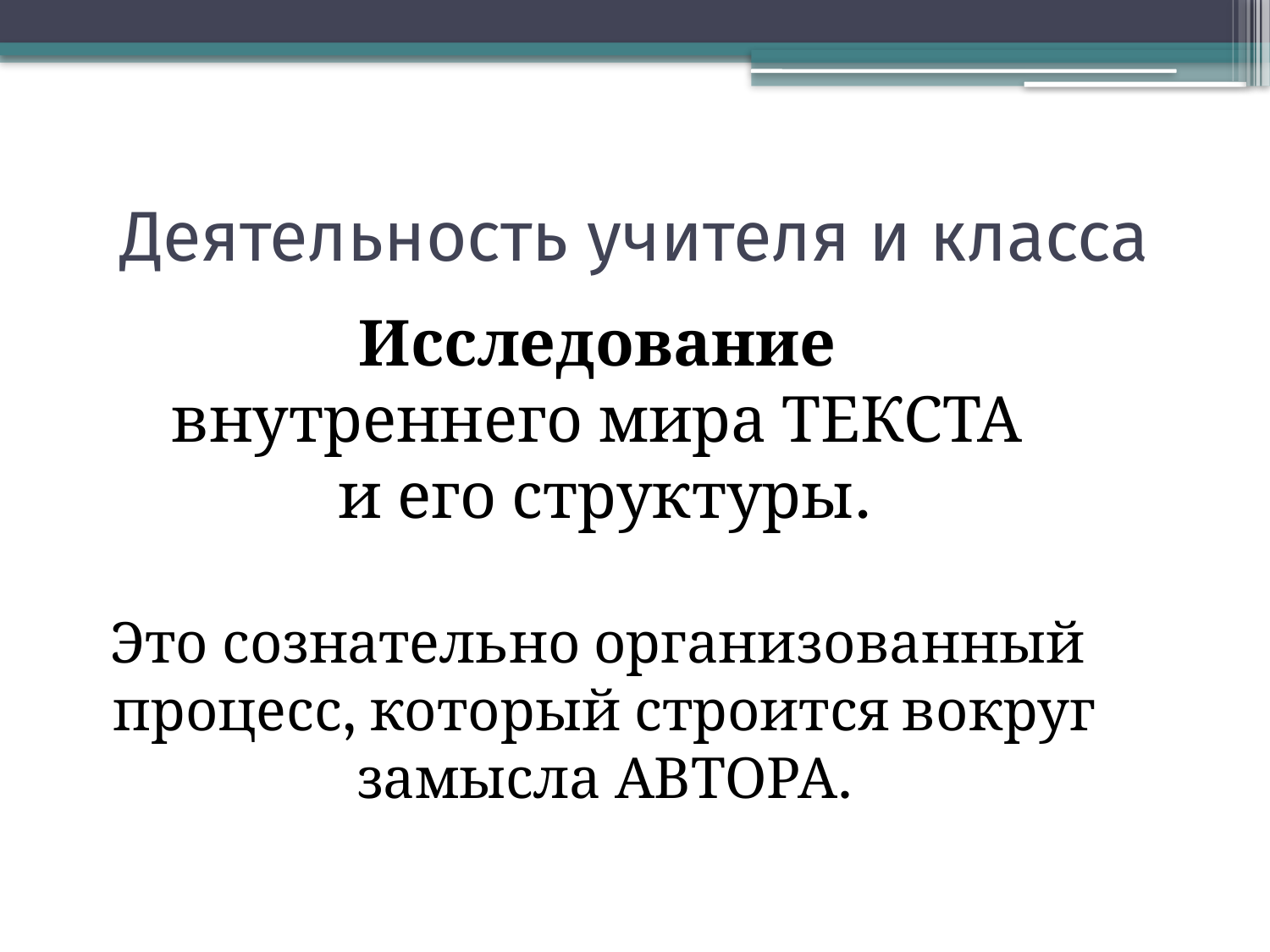

# Деятельность учителя и класса
Исследование
внутреннего мира ТЕКСТА
и его структуры.

Это сознательно организованный  процесс, который строится вокруг замысла АВТОРА.